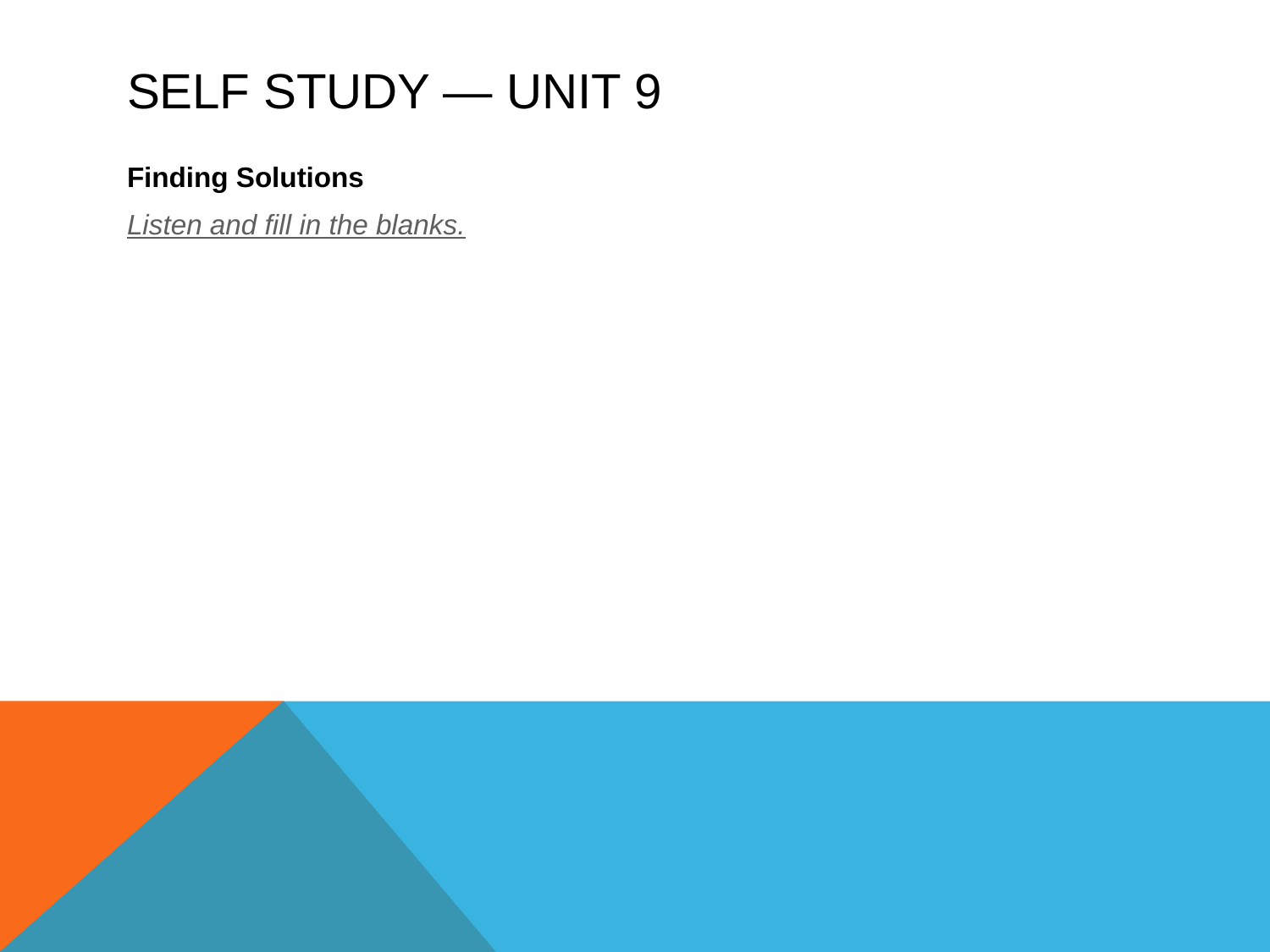

# Self study — Unit 9
Finding Solutions
Listen and fill in the blanks.